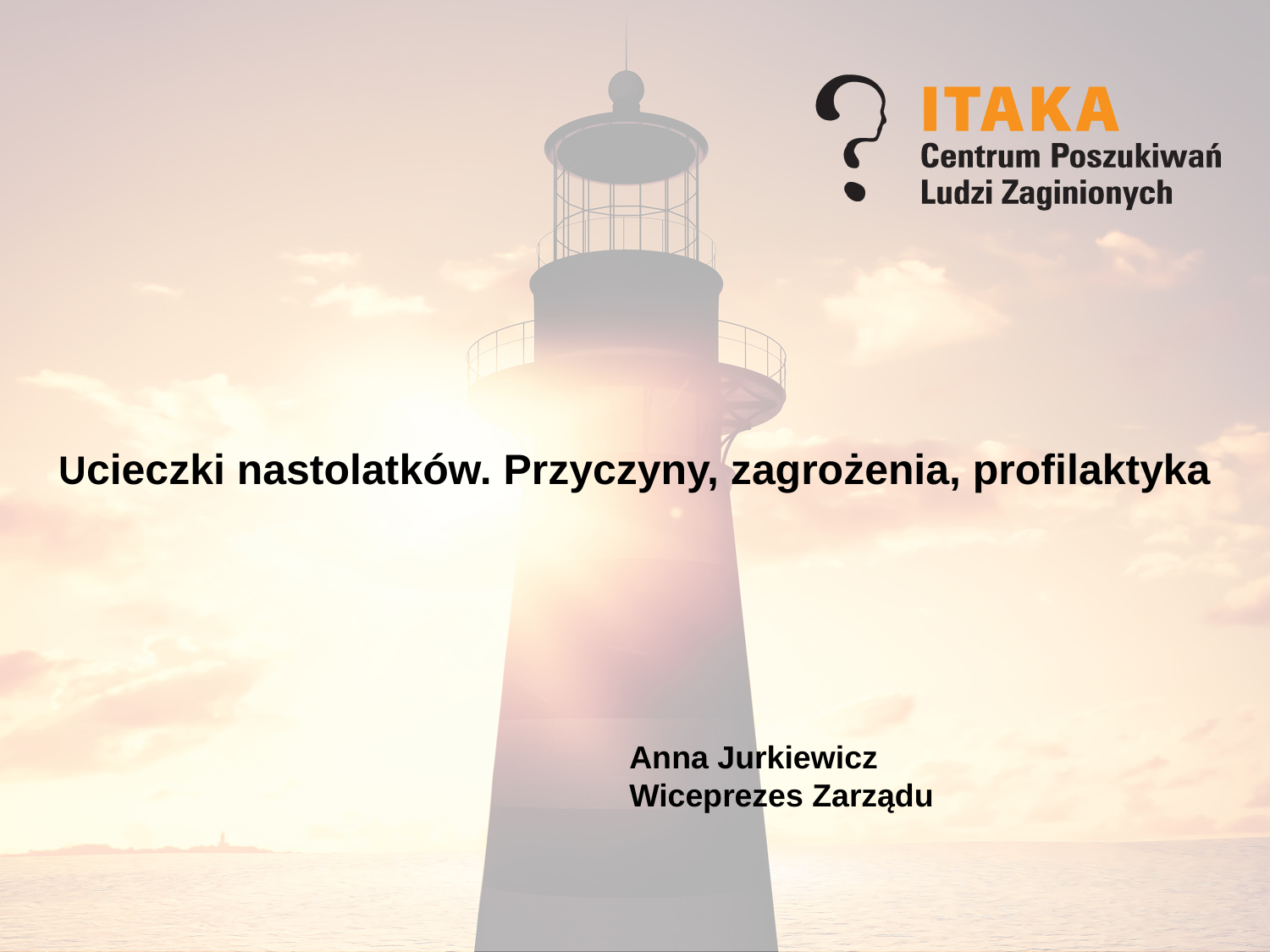

Ucieczki nastolatków. Przyczyny, zagrożenia, profilaktyka

Anna Jurkiewicz
Wiceprezes Zarządu